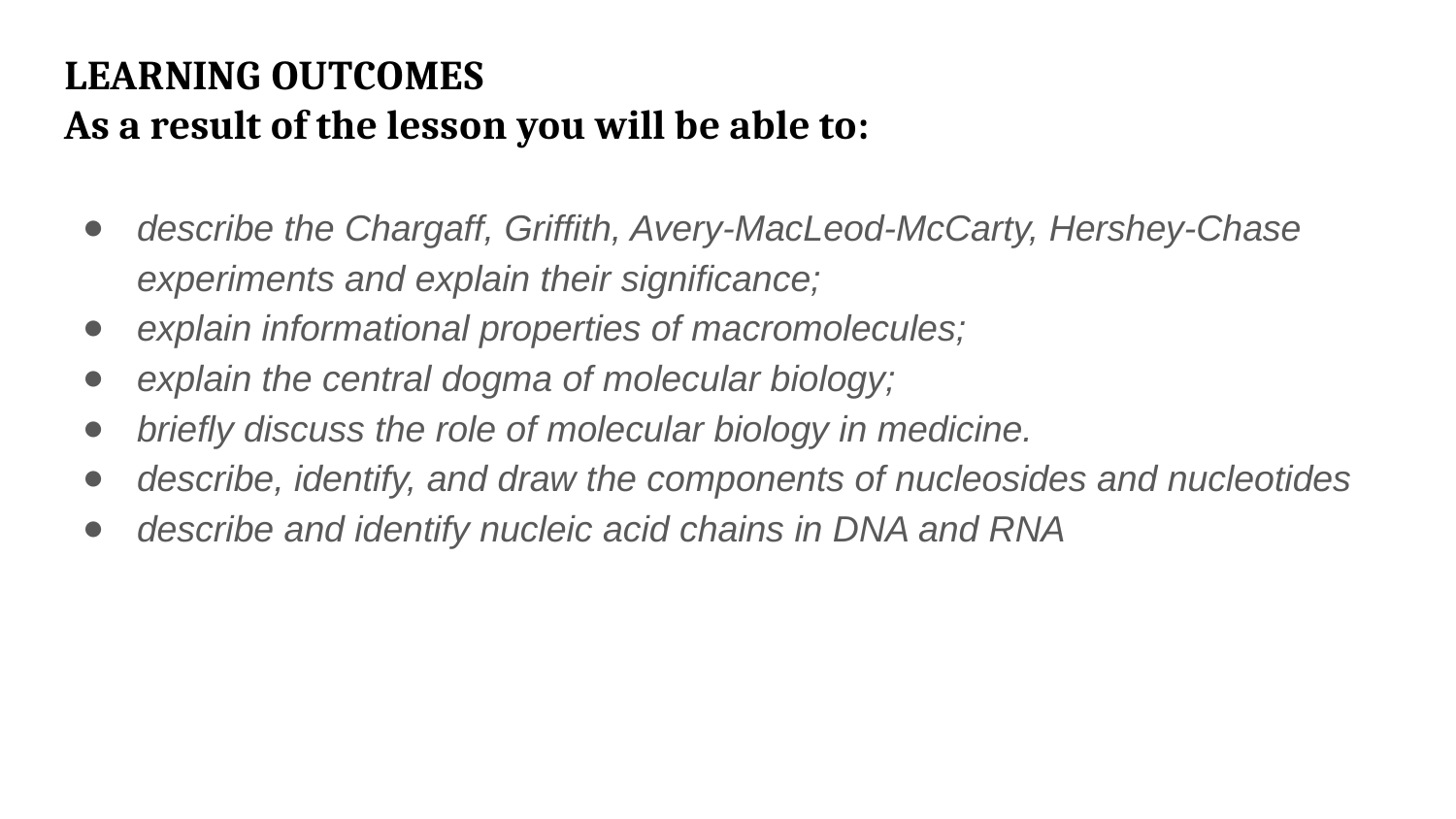

# LEARNING OUTCOMES As a result of the lesson you will be able to:
describe the Chargaff, Griffith, Avery-MacLeod-McCarty, Hershey-Chase experiments and explain their significance;
explain informational properties of macromolecules;
explain the central dogma of molecular biology;
briefly discuss the role of molecular biology in medicine.
describe, identify, and draw the components of nucleosides and nucleotides
describe and identify nucleic acid chains in DNA and RNA